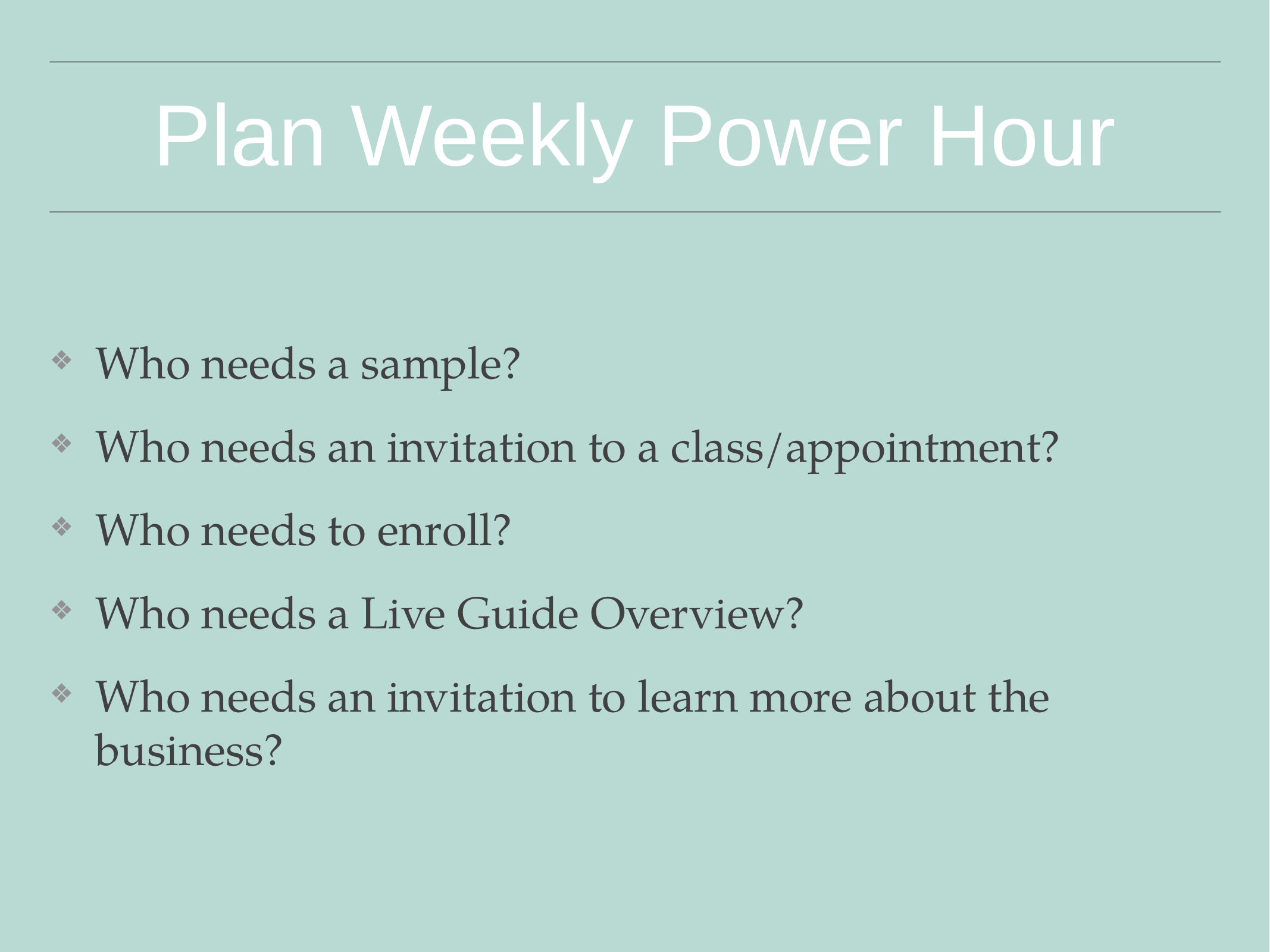

# Plan Weekly Power Hour
Who needs a sample?
Who needs an invitation to a class/appointment?
Who needs to enroll?
Who needs a Live Guide Overview?
Who needs an invitation to learn more about the business?